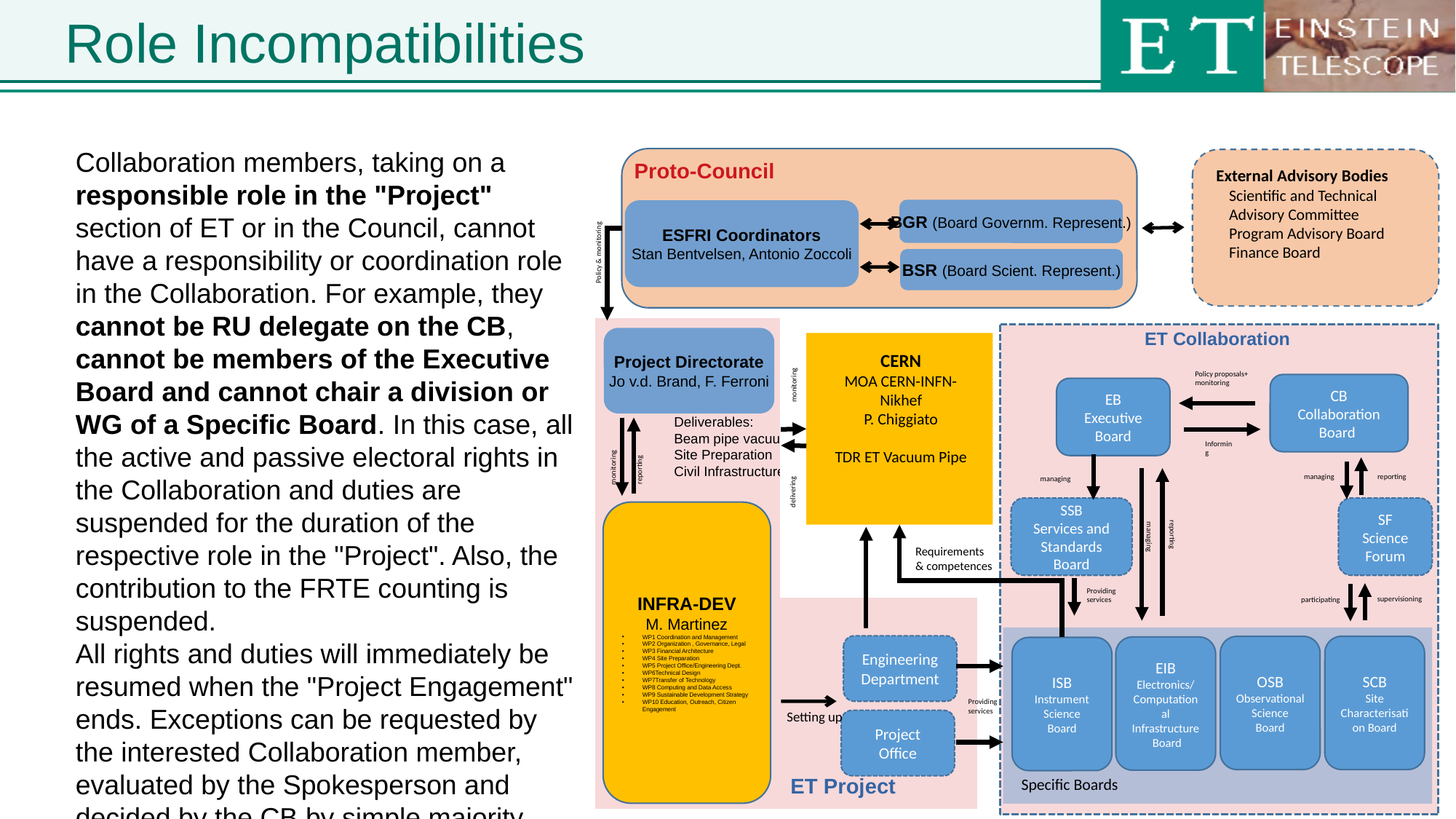

# Role Incompatibilities
Collaboration members, taking on a responsible role in the "Project" section of ET or in the Council, cannot have a responsibility or coordination role in the Collaboration. For example, they cannot be RU delegate on the CB, cannot be members of the Executive Board and cannot chair a division or WG of a Specific Board. In this case, all the active and passive electoral rights in the Collaboration and duties are suspended for the duration of the respective role in the "Project". Also, the contribution to the FRTE counting is suspended.
All rights and duties will immediately be resumed when the "Project Engagement" ends. Exceptions can be requested by the interested Collaboration member, evaluated by the Spokesperson and decided by the CB by simple majority vote.

Proto-Council
External Advisory Bodies
Scientific and Technical Advisory Committee
Program Advisory Board
Finance Board
BGR (Board Governm. Represent.)
ESFRI Coordinators
Stan Bentvelsen, Antonio Zoccoli

Policy & monitoring
BSR (Board Scient. Represent.)

ET Collaboration

Project Directorate
Jo v.d. Brand, F. Ferroni

CERN
MOA CERN-INFN-Nikhef
P. Chiggiato

TDR ET Vacuum Pipe
Policy proposals+
monitoring
monitoring
CB
Collaboration Board
EB
Executive Board
Deliverables:
Beam pipe vacuum
Site Preparation
Civil Infrastructure
Informing
monitoring
reporting
reporting
managing
managing
delivering
SSB
Services and Standards Board
SF
Science Forum
INFRA-DEV
M. Martinez
WP1 Coordination and Management
WP2 Organization , Governance, Legal
WP3 Financial Architecture
WP4 Site Preparation
WP5 Project Office/Engineering Dept.
WP6Technical Design
WP7Transfer of Technology
WP8 Computing and Data Access
WP9 Sustainable Development Strategy
WP10 Education, Outreach, Citizen Engagement
reporting
managing
Requirements
& competences
Providing services
supervisioning
participating

Engineering Department
OSB
Observational Science Board
SCB
Site Characterisation Board
EIB
Electronics/
Computational Infrastructure  Board
ISB
Instrument Science Board
Providing services

Setting up
Project Office
ET Project
Specific Boards